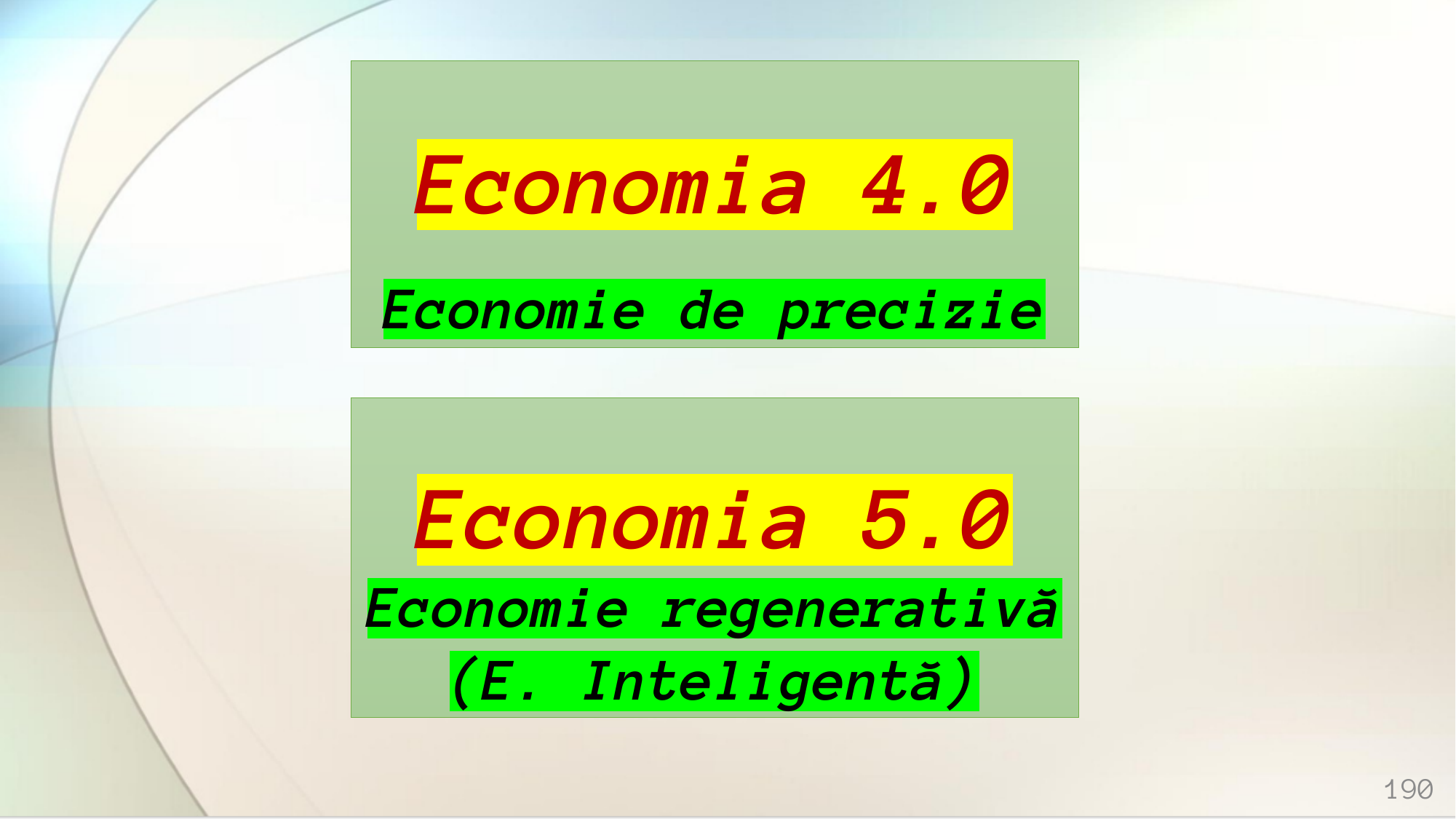

# Economia 4.0 Economie de precizie
Economia 5.0
Economie regenerativă
(E. Inteligentă)
190